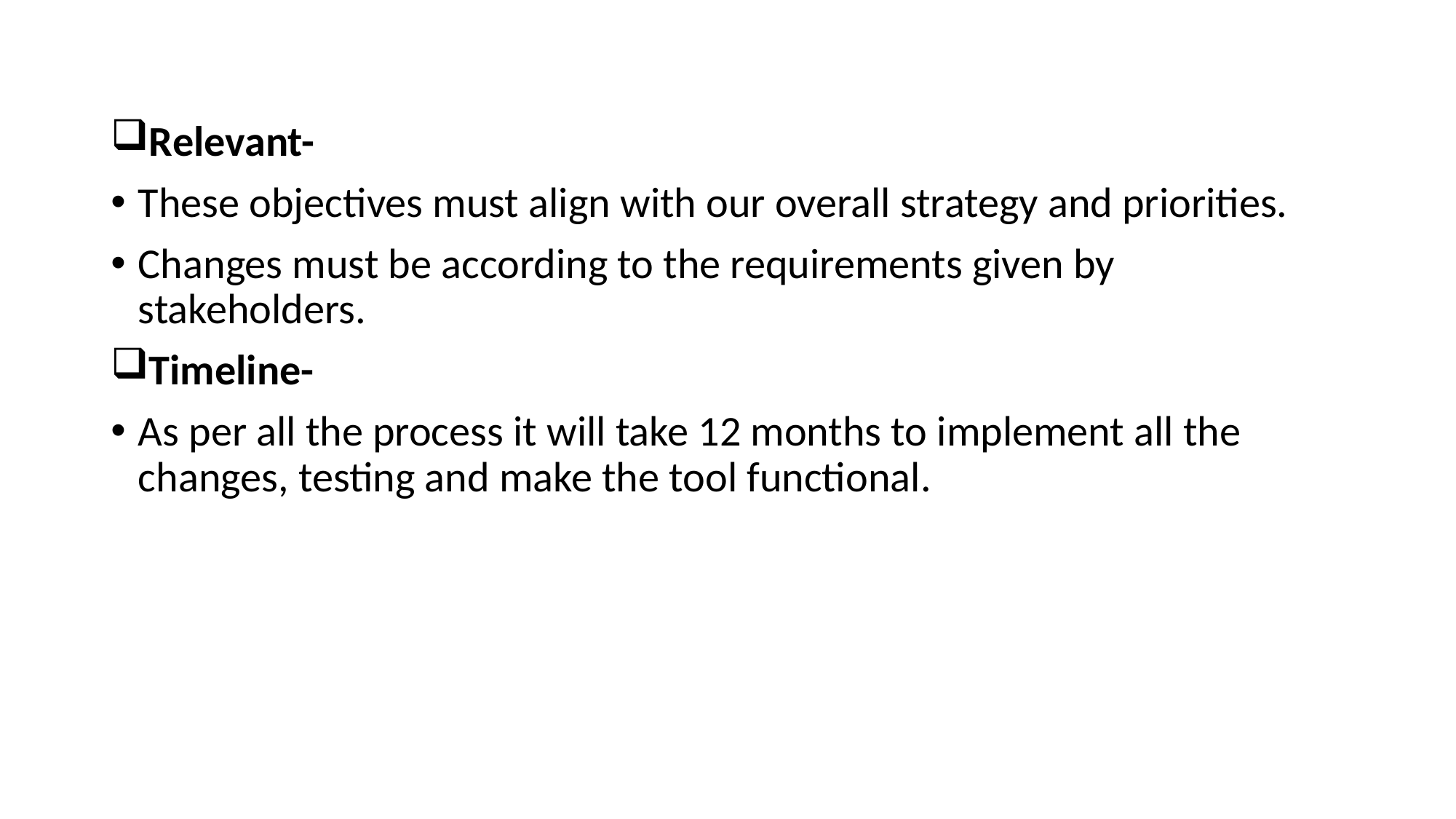

#
Relevant-
These objectives must align with our overall strategy and priorities.
Changes must be according to the requirements given by stakeholders.
Timeline-
As per all the process it will take 12 months to implement all the changes, testing and make the tool functional.